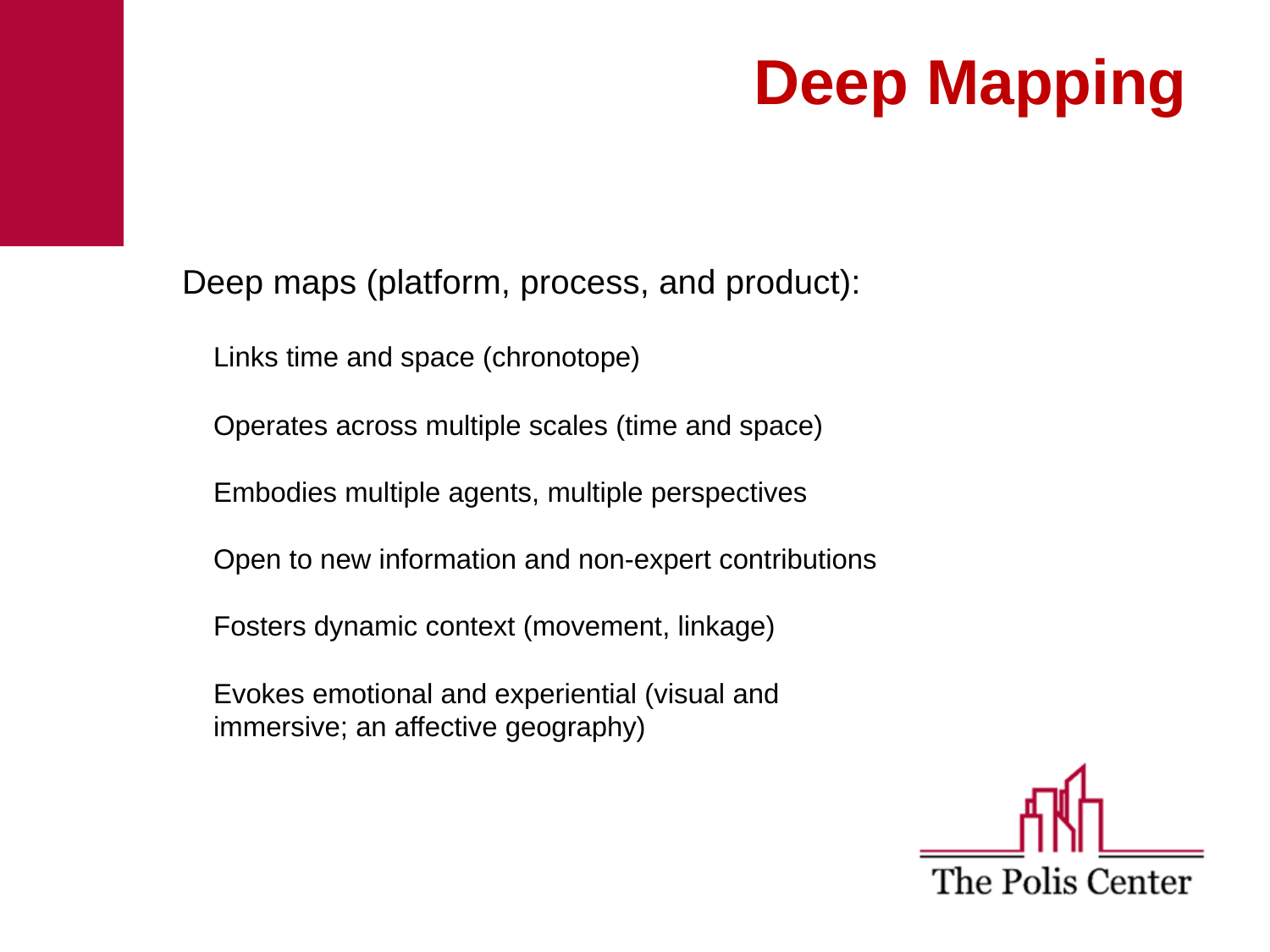

Deep Mapping

Deep maps (platform, process, and product):

	Links time and space (chronotope)

	Operates across multiple scales (time and space)

	Embodies multiple agents, multiple perspectives

	Open to new information and non-expert contributions

	Fosters dynamic context (movement, linkage)

	Evokes emotional and experiential (visual and
	immersive; an affective geography)